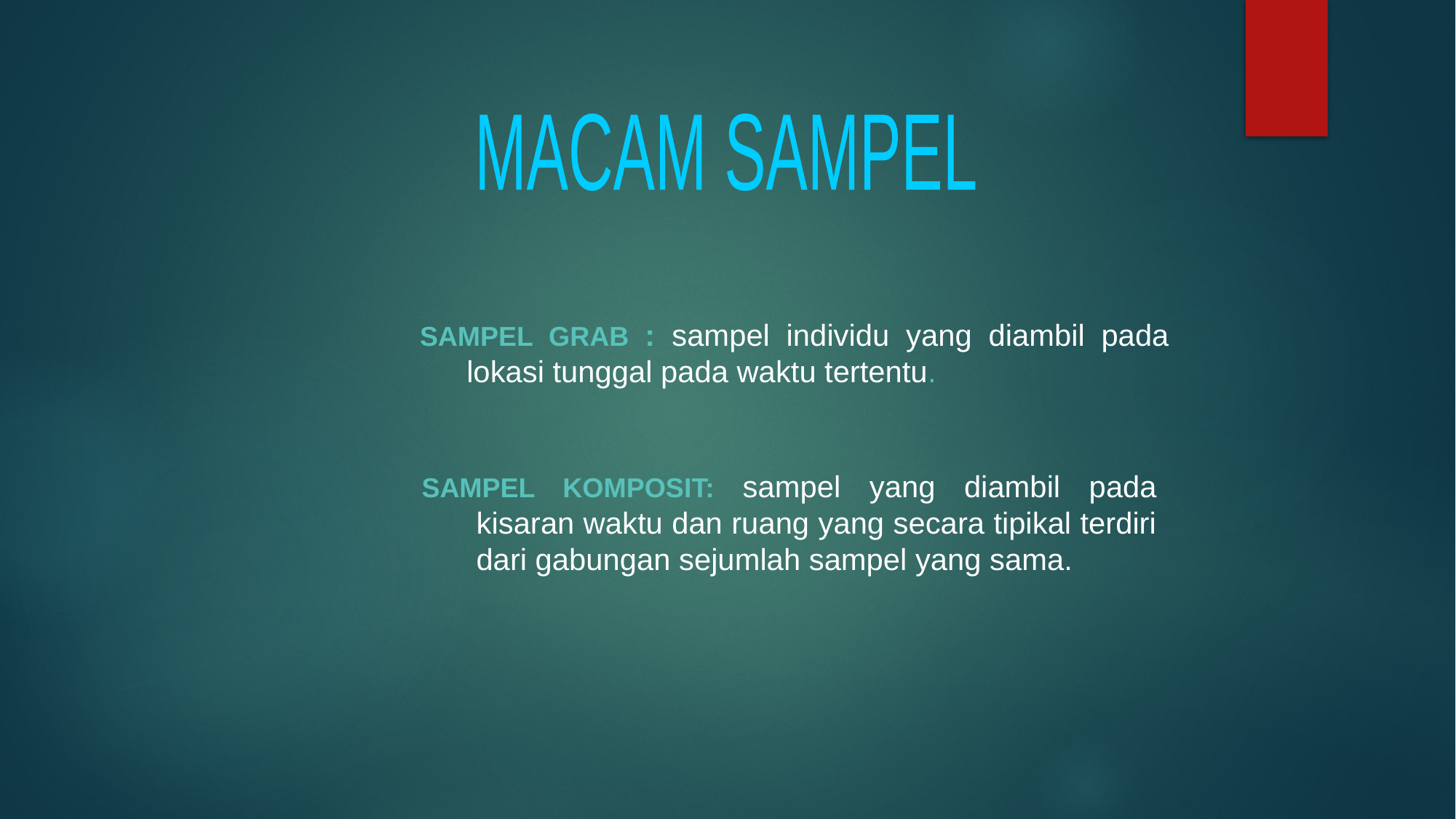

MACAM SAMPEL
SAMPEL GRAB : sampel individu yang diambil pada lokasi tunggal pada waktu tertentu.
SAMPEL KOMPOSIT: sampel yang diambil pada kisaran waktu dan ruang yang secara tipikal terdiri dari gabungan sejumlah sampel yang sama.